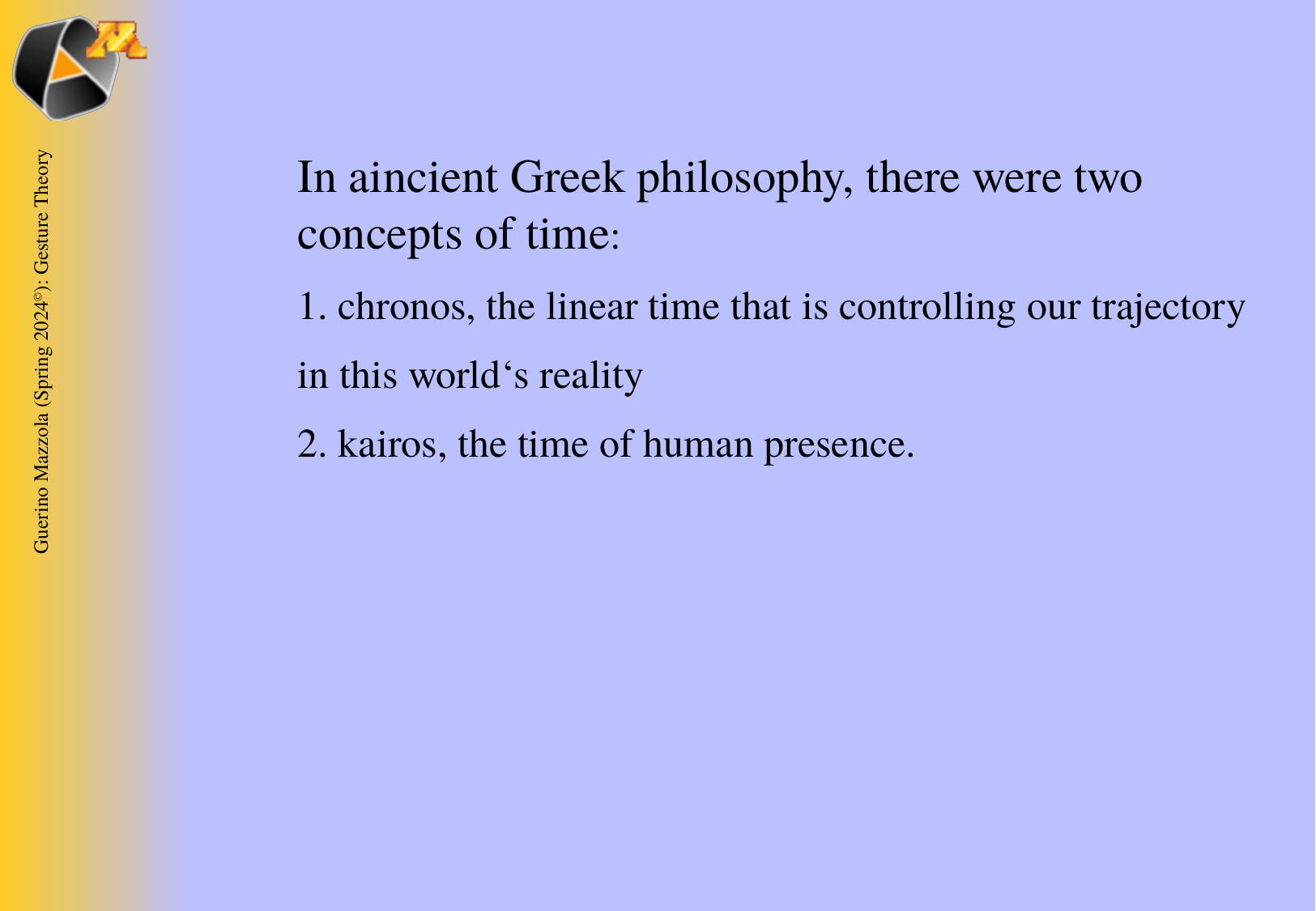

In aincient Greek philosophy, there were two concepts of time:
1. chronos, the linear time that is controlling our trajectory
in this world‘s reality
2. kairos, the time of human presence.